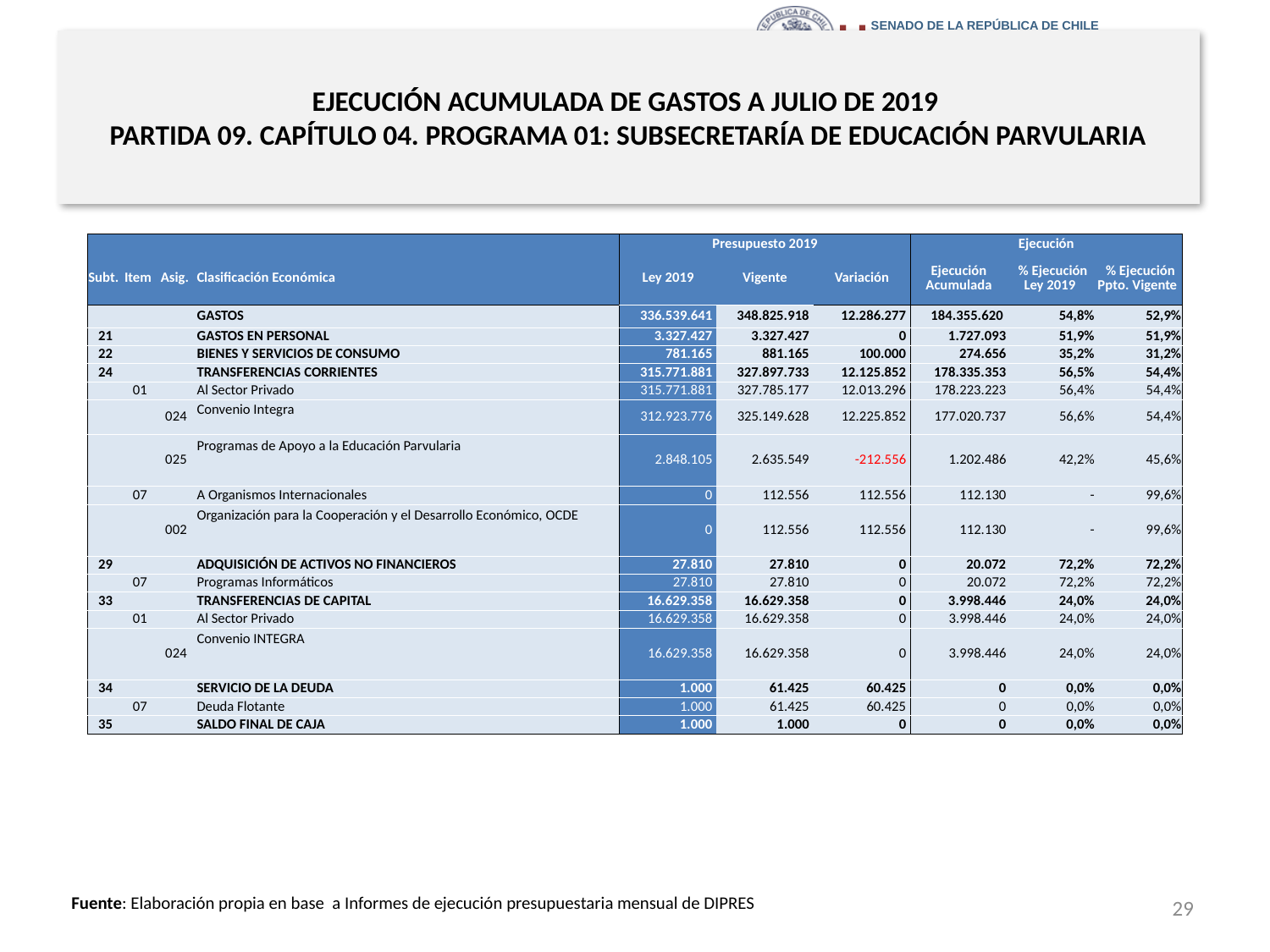

# EJECUCIÓN ACUMULADA DE GASTOS A JULIO DE 2019 PARTIDA 09. CAPÍTULO 04. PROGRAMA 01: SUBSECRETARÍA DE EDUCACIÓN PARVULARIA
en miles de pesos 2019
|  |  |  |  | Presupuesto 2019 |  |  | Ejecución |  |  |
| --- | --- | --- | --- | --- | --- | --- | --- | --- | --- |
| Subt. | Item | Asig. | Clasificación Económica | Ley 2019 | Vigente | Variación | Ejecución Acumulada | % Ejecución Ley 2019 | % Ejecución Ppto. Vigente |
|  |  |  | GASTOS | 336.539.641 | 348.825.918 | 12.286.277 | 184.355.620 | 54,8% | 52,9% |
| 21 |  |  | GASTOS EN PERSONAL | 3.327.427 | 3.327.427 | 0 | 1.727.093 | 51,9% | 51,9% |
| 22 |  |  | BIENES Y SERVICIOS DE CONSUMO | 781.165 | 881.165 | 100.000 | 274.656 | 35,2% | 31,2% |
| 24 |  |  | TRANSFERENCIAS CORRIENTES | 315.771.881 | 327.897.733 | 12.125.852 | 178.335.353 | 56,5% | 54,4% |
|  | 01 |  | Al Sector Privado | 315.771.881 | 327.785.177 | 12.013.296 | 178.223.223 | 56,4% | 54,4% |
|  |  | 024 | Convenio Integra | 312.923.776 | 325.149.628 | 12.225.852 | 177.020.737 | 56,6% | 54,4% |
|  |  | 025 | Programas de Apoyo a la Educación Parvularia | 2.848.105 | 2.635.549 | -212.556 | 1.202.486 | 42,2% | 45,6% |
|  | 07 |  | A Organismos Internacionales | 0 | 112.556 | 112.556 | 112.130 | - | 99,6% |
|  |  | 002 | Organización para la Cooperación y el Desarrollo Económico, OCDE | 0 | 112.556 | 112.556 | 112.130 | - | 99,6% |
| 29 |  |  | ADQUISICIÓN DE ACTIVOS NO FINANCIEROS | 27.810 | 27.810 | 0 | 20.072 | 72,2% | 72,2% |
|  | 07 |  | Programas Informáticos | 27.810 | 27.810 | 0 | 20.072 | 72,2% | 72,2% |
| 33 |  |  | TRANSFERENCIAS DE CAPITAL | 16.629.358 | 16.629.358 | 0 | 3.998.446 | 24,0% | 24,0% |
|  | 01 |  | Al Sector Privado | 16.629.358 | 16.629.358 | 0 | 3.998.446 | 24,0% | 24,0% |
|  |  | 024 | Convenio INTEGRA | 16.629.358 | 16.629.358 | 0 | 3.998.446 | 24,0% | 24,0% |
| 34 |  |  | SERVICIO DE LA DEUDA | 1.000 | 61.425 | 60.425 | 0 | 0,0% | 0,0% |
|  | 07 |  | Deuda Flotante | 1.000 | 61.425 | 60.425 | 0 | 0,0% | 0,0% |
| 35 |  |  | SALDO FINAL DE CAJA | 1.000 | 1.000 | 0 | 0 | 0,0% | 0,0% |
29